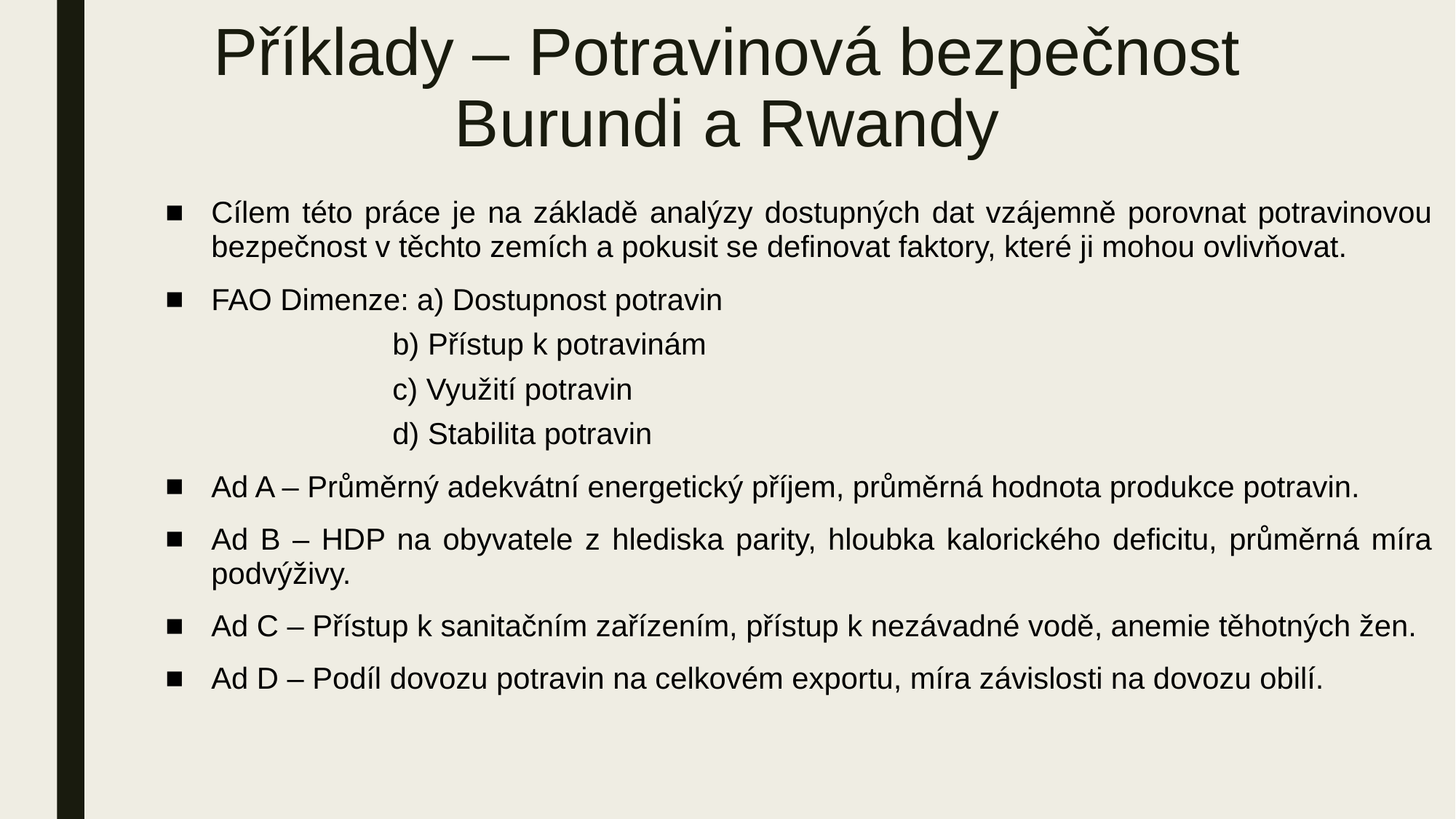

# Příklady – Potravinová bezpečnost Burundi a Rwandy
Cílem této práce je na základě analýzy dostupných dat vzájemně porovnat potravinovou bezpečnost v těchto zemích a pokusit se definovat faktory, které ji mohou ovlivňovat.
FAO Dimenze: a) Dostupnost potravin
b) Přístup k potravinám
c) Využití potravin
d) Stabilita potravin
Ad A – Průměrný adekvátní energetický příjem, průměrná hodnota produkce potravin.
Ad B – HDP na obyvatele z hlediska parity, hloubka kalorického deficitu, průměrná míra podvýživy.
Ad C – Přístup k sanitačním zařízením, přístup k nezávadné vodě, anemie těhotných žen.
Ad D – Podíl dovozu potravin na celkovém exportu, míra závislosti na dovozu obilí.